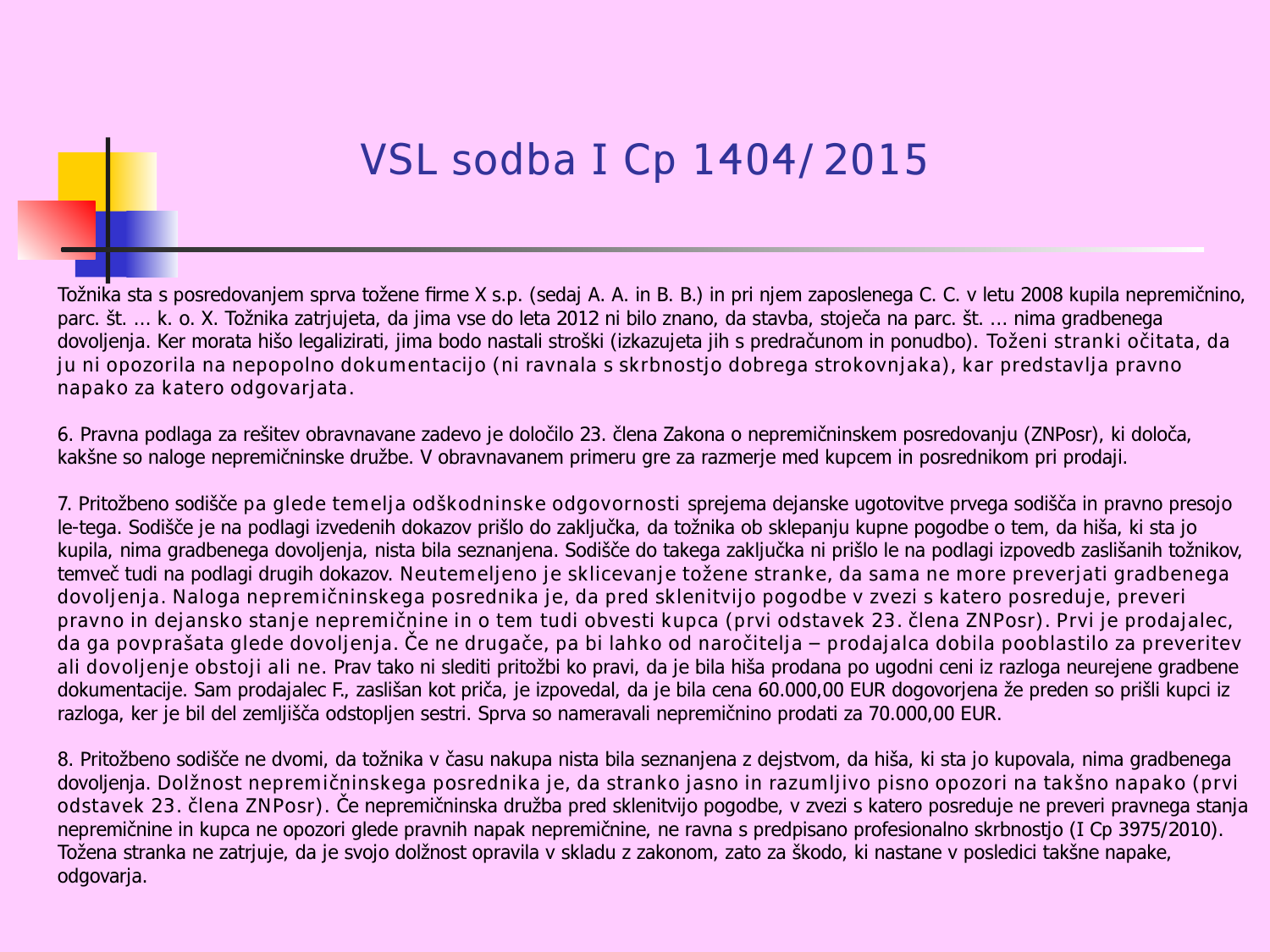

# VSL sodba I Cp 1404/2015
Tožnika sta s posredovanjem sprva tožene firme X s.p. (sedaj A. A. in B. B.) in pri njem zaposlenega C. C. v letu 2008 kupila nepremičnino, parc. št. ... k. o. X. Tožnika zatrjujeta, da jima vse do leta 2012 ni bilo znano, da stavba, stoječa na parc. št. ... nima gradbenega dovoljenja. Ker morata hišo legalizirati, jima bodo nastali stroški (izkazujeta jih s predračunom in ponudbo). Toženi stranki očitata, da ju ni opozorila na nepopolno dokumentacijo (ni ravnala s skrbnostjo dobrega strokovnjaka), kar predstavlja pravno napako za katero odgovarjata.
6. Pravna podlaga za rešitev obravnavane zadevo je določilo 23. člena Zakona o nepremičninskem posredovanju (ZNPosr), ki določa, kakšne so naloge nepremičninske družbe. V obravnavanem primeru gre za razmerje med kupcem in posrednikom pri prodaji.
7. Pritožbeno sodišče pa glede temelja odškodninske odgovornosti sprejema dejanske ugotovitve prvega sodišča in pravno presojo le-tega. Sodišče je na podlagi izvedenih dokazov prišlo do zaključka, da tožnika ob sklepanju kupne pogodbe o tem, da hiša, ki sta jo kupila, nima gradbenega dovoljenja, nista bila seznanjena. Sodišče do takega zaključka ni prišlo le na podlagi izpovedb zaslišanih tožnikov, temveč tudi na podlagi drugih dokazov. Neutemeljeno je sklicevanje tožene stranke, da sama ne more preverjati gradbenega dovoljenja. Naloga nepremičninskega posrednika je, da pred sklenitvijo pogodbe v zvezi s katero posreduje, preveri pravno in dejansko stanje nepremičnine in o tem tudi obvesti kupca (prvi odstavek 23. člena ZNPosr). Prvi je prodajalec, da ga povprašata glede dovoljenja. Če ne drugače, pa bi lahko od naročitelja – prodajalca dobila pooblastilo za preveritev ali dovoljenje obstoji ali ne. Prav tako ni slediti pritožbi ko pravi, da je bila hiša prodana po ugodni ceni iz razloga neurejene gradbene dokumentacije. Sam prodajalec F., zaslišan kot priča, je izpovedal, da je bila cena 60.000,00 EUR dogovorjena že preden so prišli kupci iz razloga, ker je bil del zemljišča odstopljen sestri. Sprva so nameravali nepremičnino prodati za 70.000,00 EUR.
8. Pritožbeno sodišče ne dvomi, da tožnika v času nakupa nista bila seznanjena z dejstvom, da hiša, ki sta jo kupovala, nima gradbenega dovoljenja. Dolžnost nepremičninskega posrednika je, da stranko jasno in razumljivo pisno opozori na takšno napako (prvi odstavek 23. člena ZNPosr). Če nepremičninska družba pred sklenitvijo pogodbe, v zvezi s katero posreduje ne preveri pravnega stanja nepremičnine in kupca ne opozori glede pravnih napak nepremičnine, ne ravna s predpisano profesionalno skrbnostjo (I Cp 3975/2010). Tožena stranka ne zatrjuje, da je svojo dolžnost opravila v skladu z zakonom, zato za škodo, ki nastane v posledici takšne napake, odgovarja.